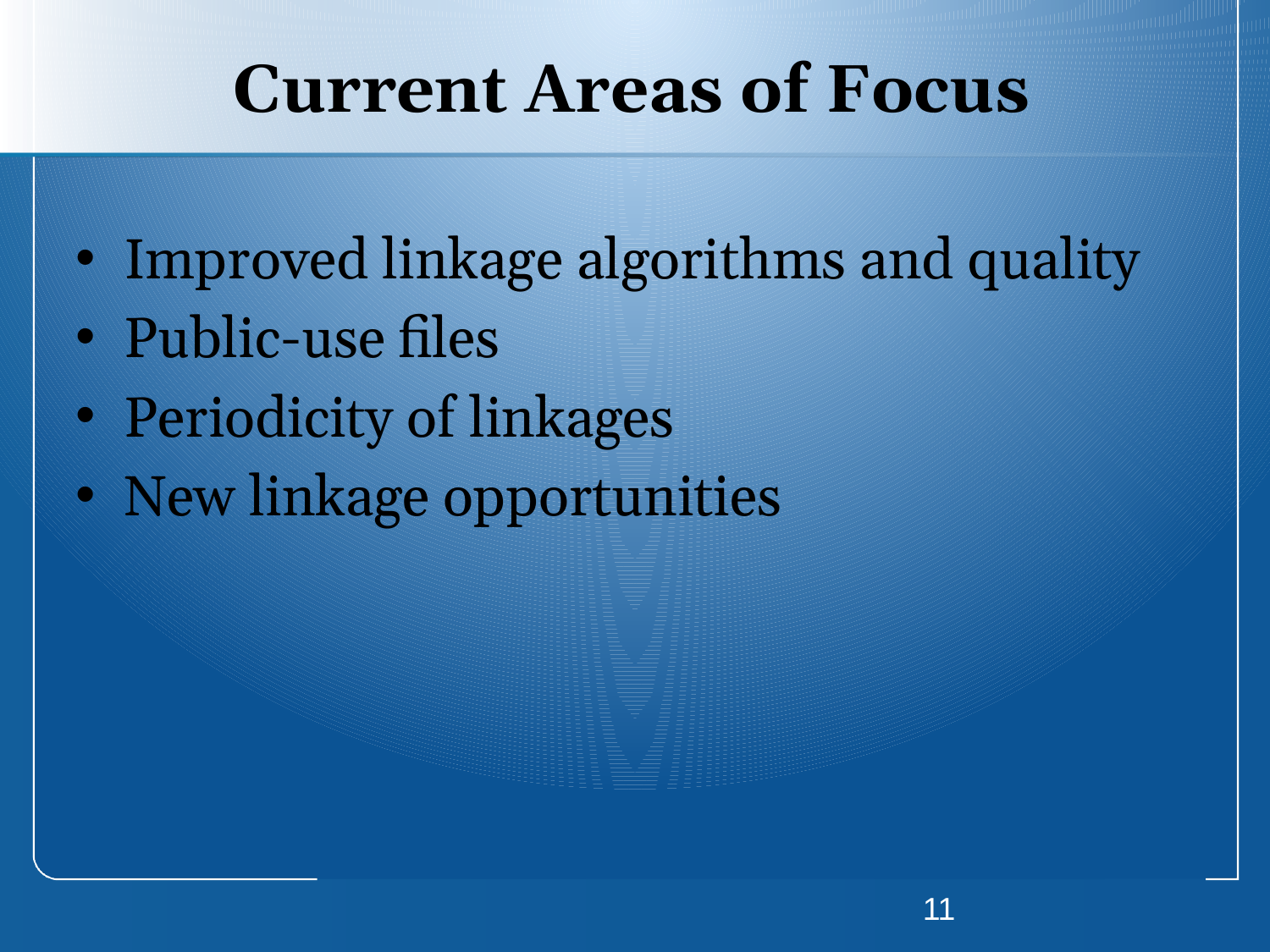

# Current Areas of Focus
Improved linkage algorithms and quality
Public-use files
Periodicity of linkages
New linkage opportunities

11